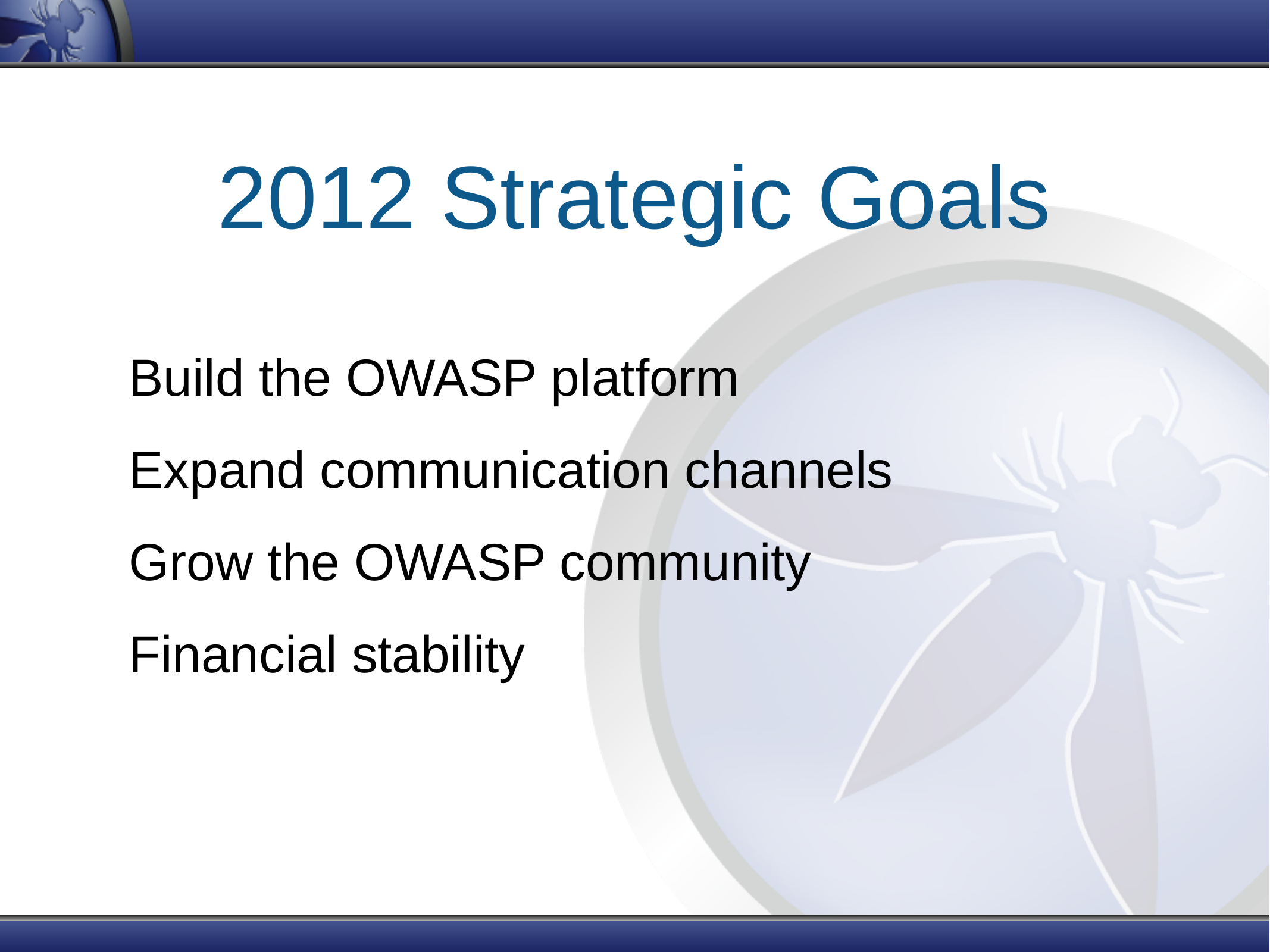

# 2012 Strategic Goals
Build the OWASP platform
Expand communication channels
Grow the OWASP community
Financial stability